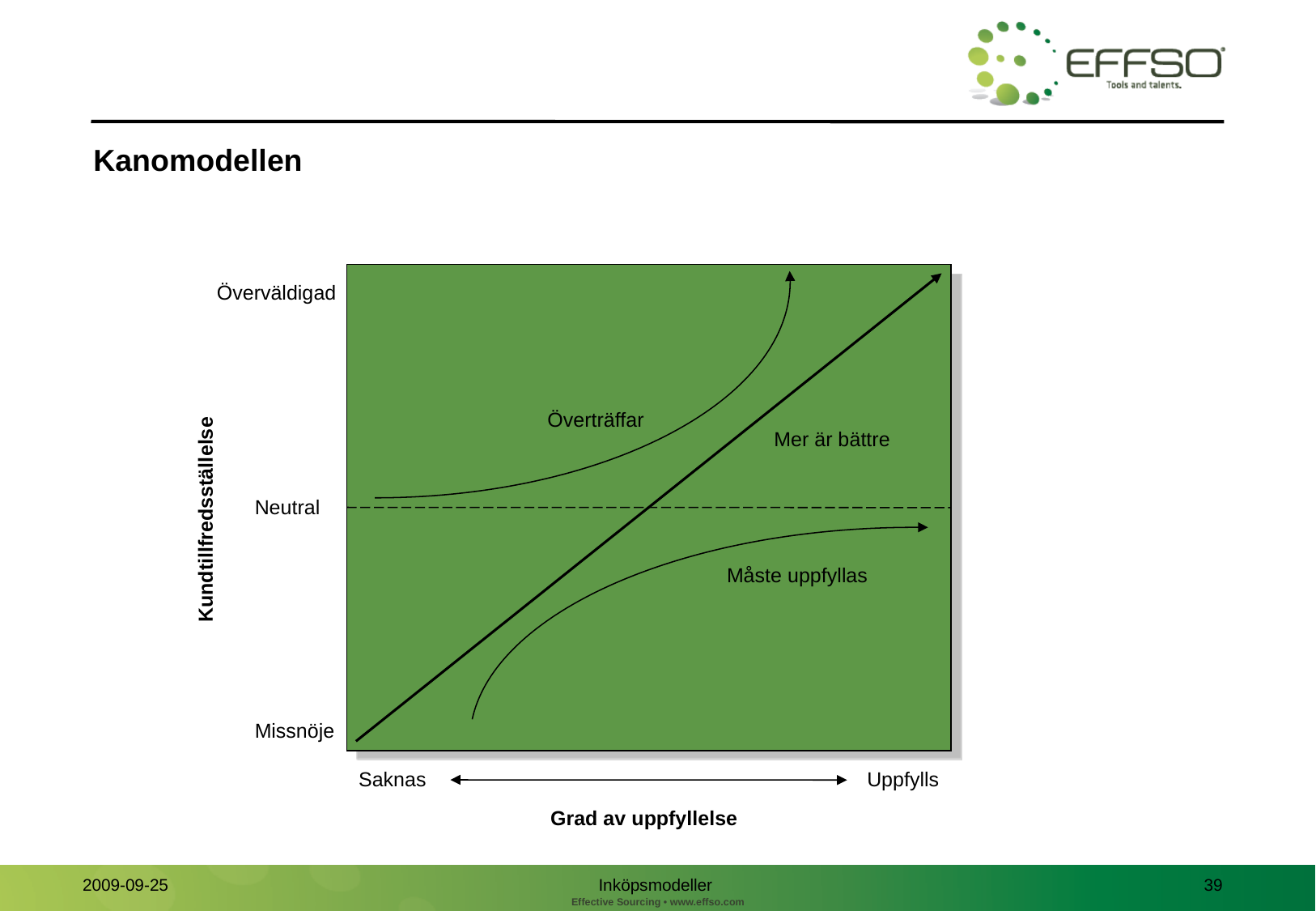

Kanomodellen

Överväldigad
Överträffar
Mer är bättre
Neutral
Kundtillfredsställelse

Måste uppfyllas
Missnöje
Saknas
Uppfylls

Grad av uppfyllelse
Inköpsmodeller
39
2009-09-25